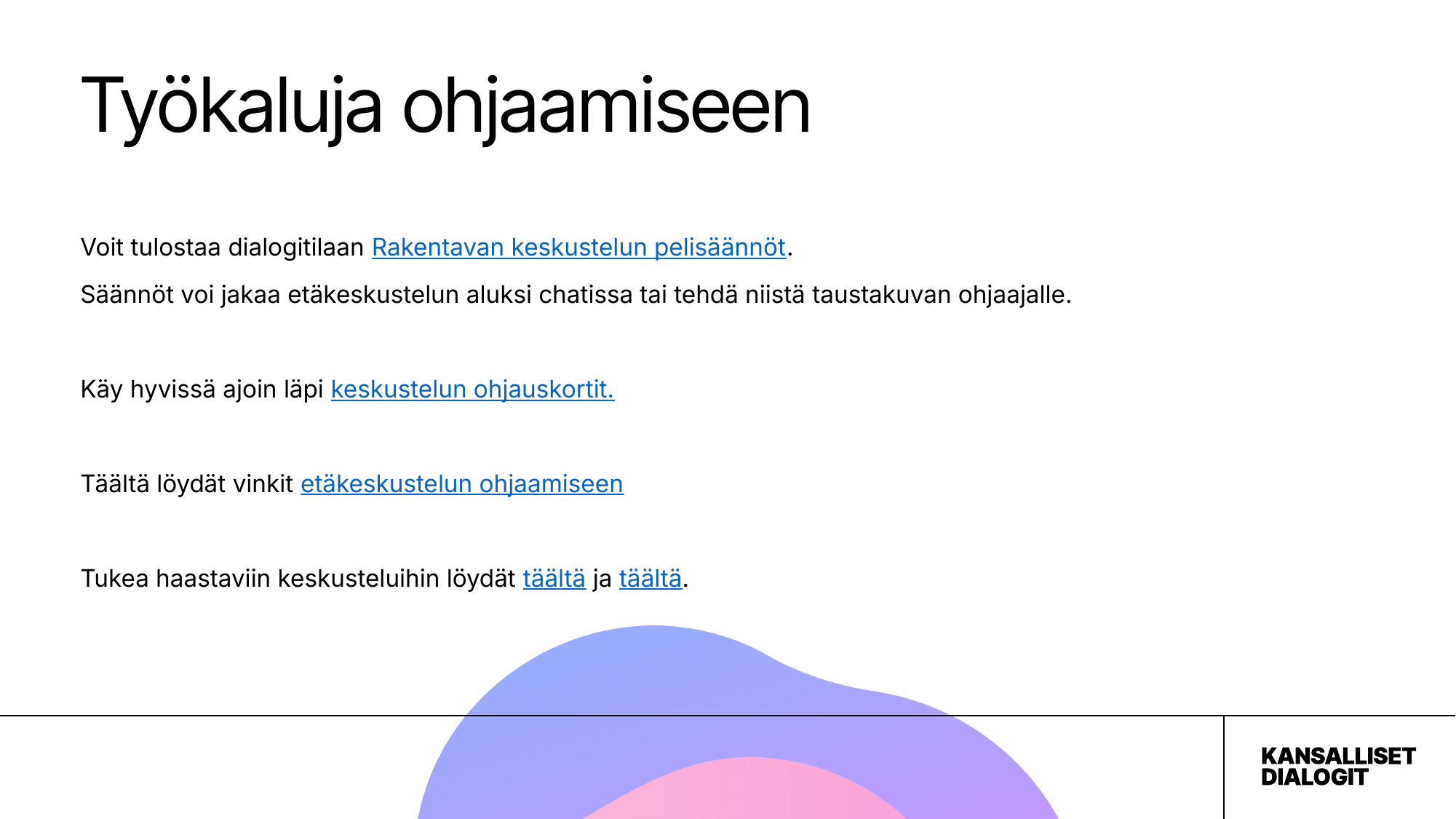

# Työkaluja ohjaamiseen

Voit tulostaa dialogitilaan Rakentavan keskustelun pelisäännöt.
Säännöt voi jakaa etäkeskustelun aluksi chatissa tai tehdä niistä taustakuvan ohjaajalle.

Käy hyvissä ajoin läpi keskustelun ohjauskortit.

Täältä löydät vinkit etäkeskustelun ohjaamiseen

Tukea haastaviin keskusteluihin löydät täältä ja täältä.